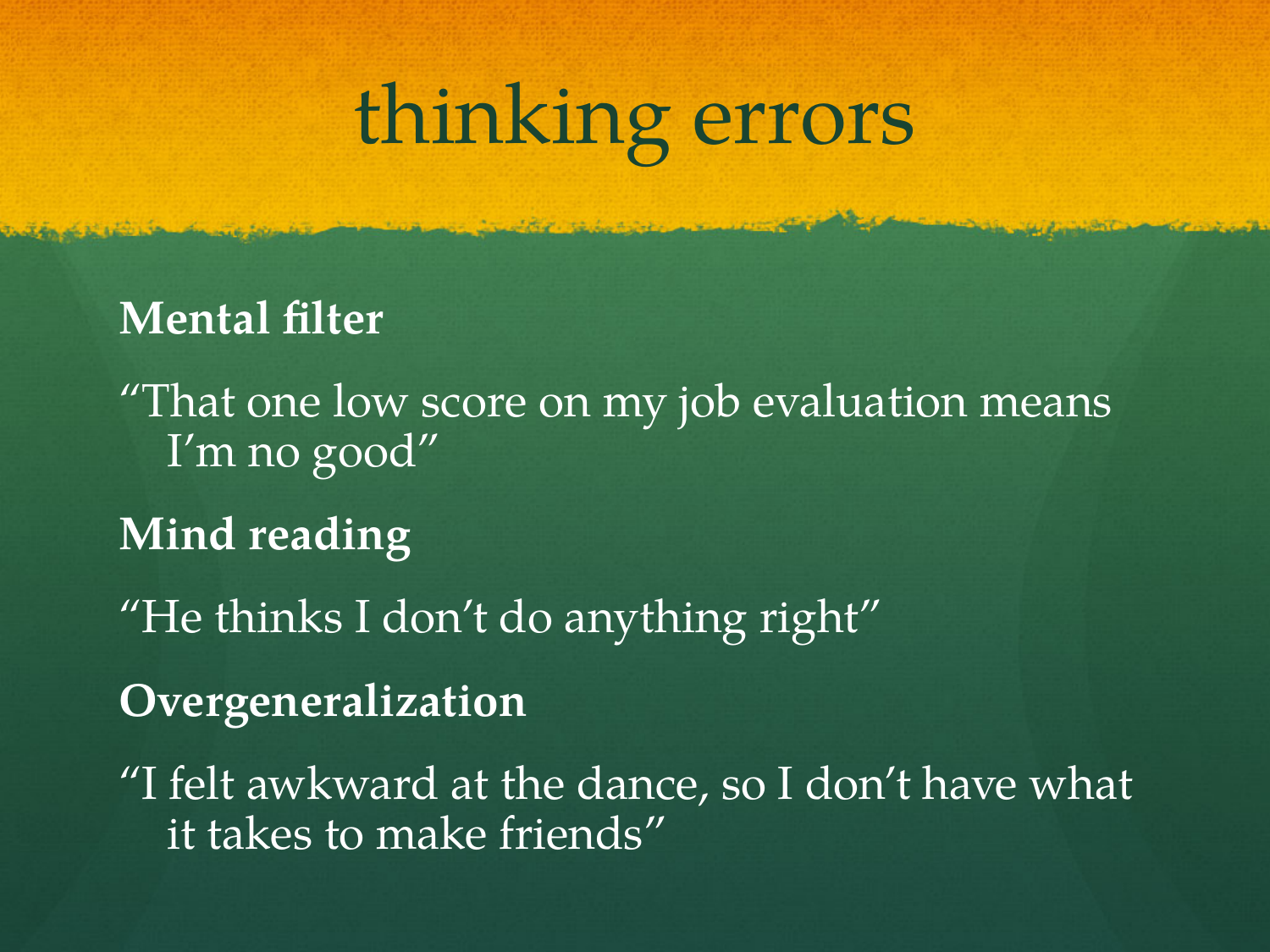

# thinking errors
Mental filter
“That one low score on my job evaluation means I’m no good”
Mind reading
“He thinks I don’t do anything right”
Overgeneralization
“I felt awkward at the dance, so I don’t have what it takes to make friends”